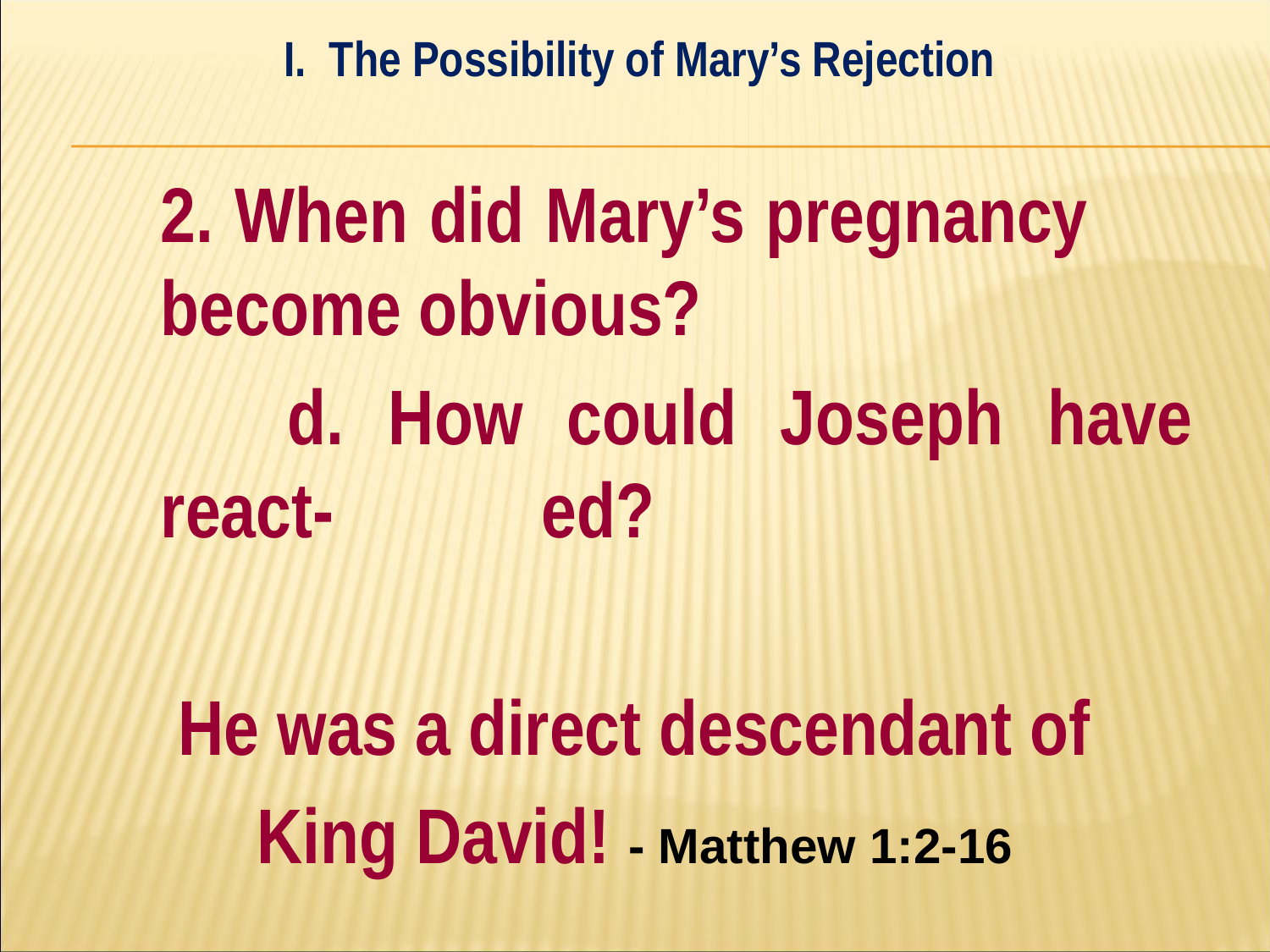

I.  The Possibility of Mary’s Rejection
#
	2. When did Mary’s pregnancy 	become obvious?
		d. How could Joseph have react-		ed?

He was a direct descendant of
King David! - Matthew 1:2-16